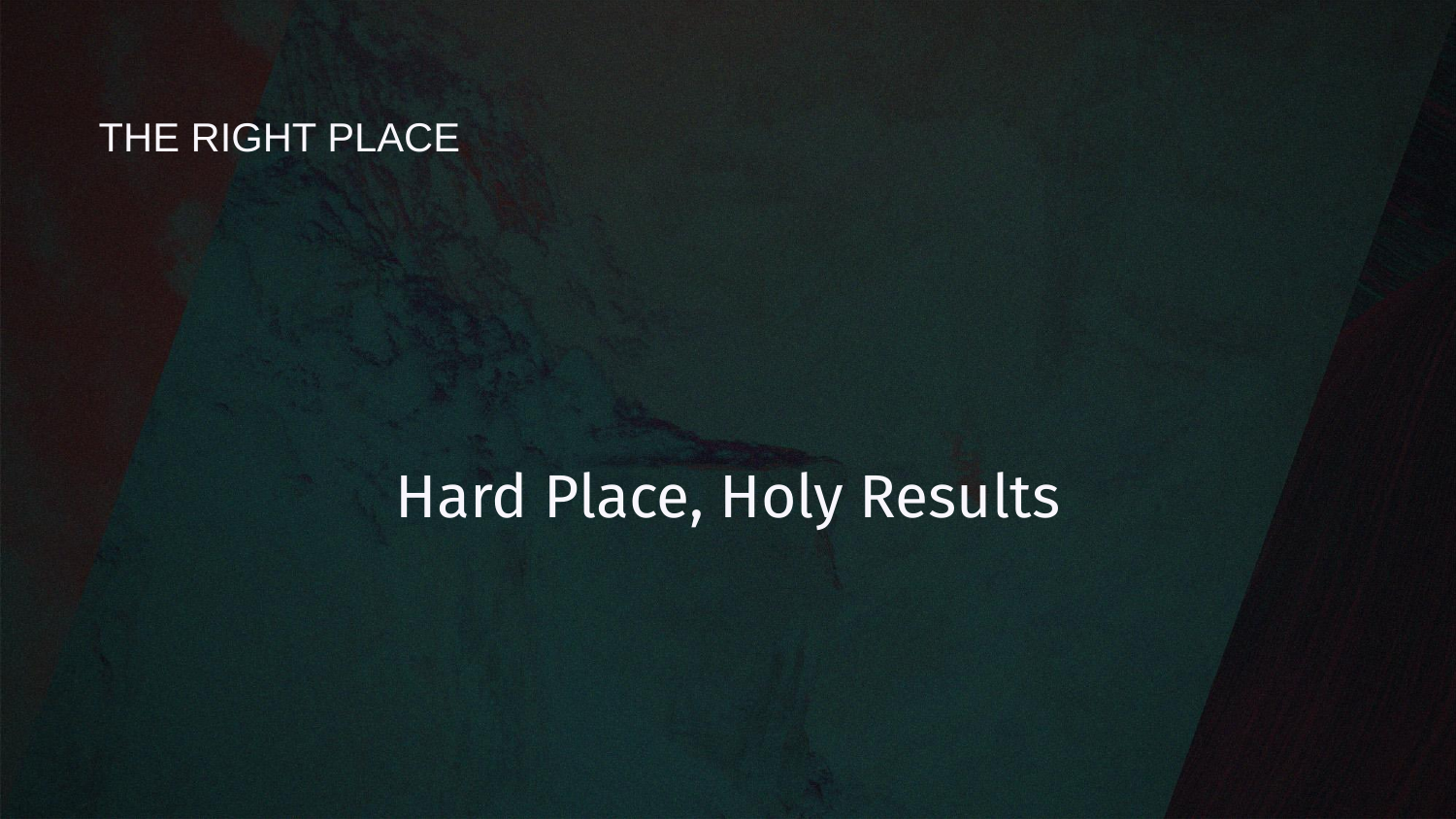

# THE RIGHT PLACE
Hard Place, Holy Results